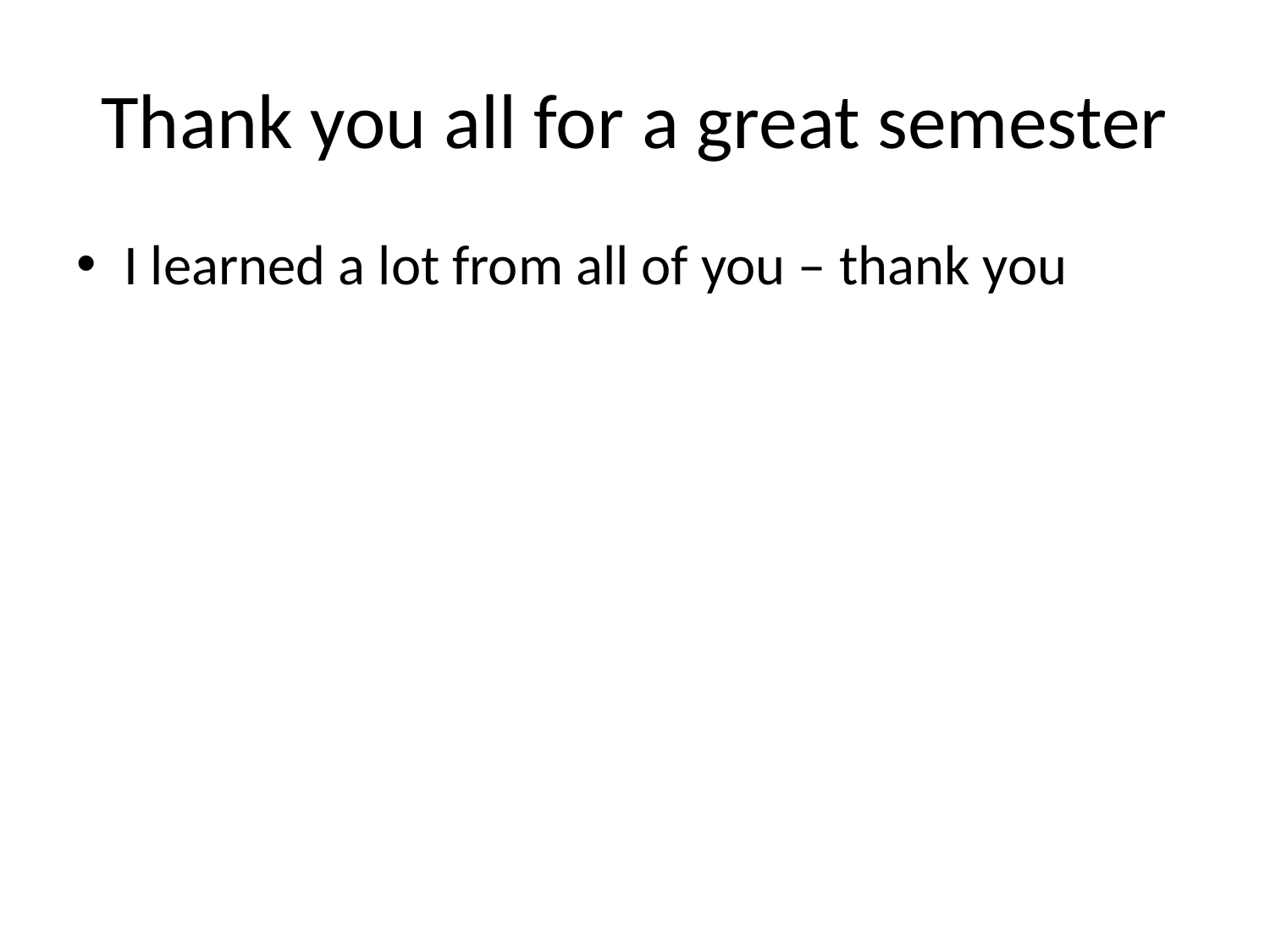

# Thank you all for a great semester
I learned a lot from all of you – thank you